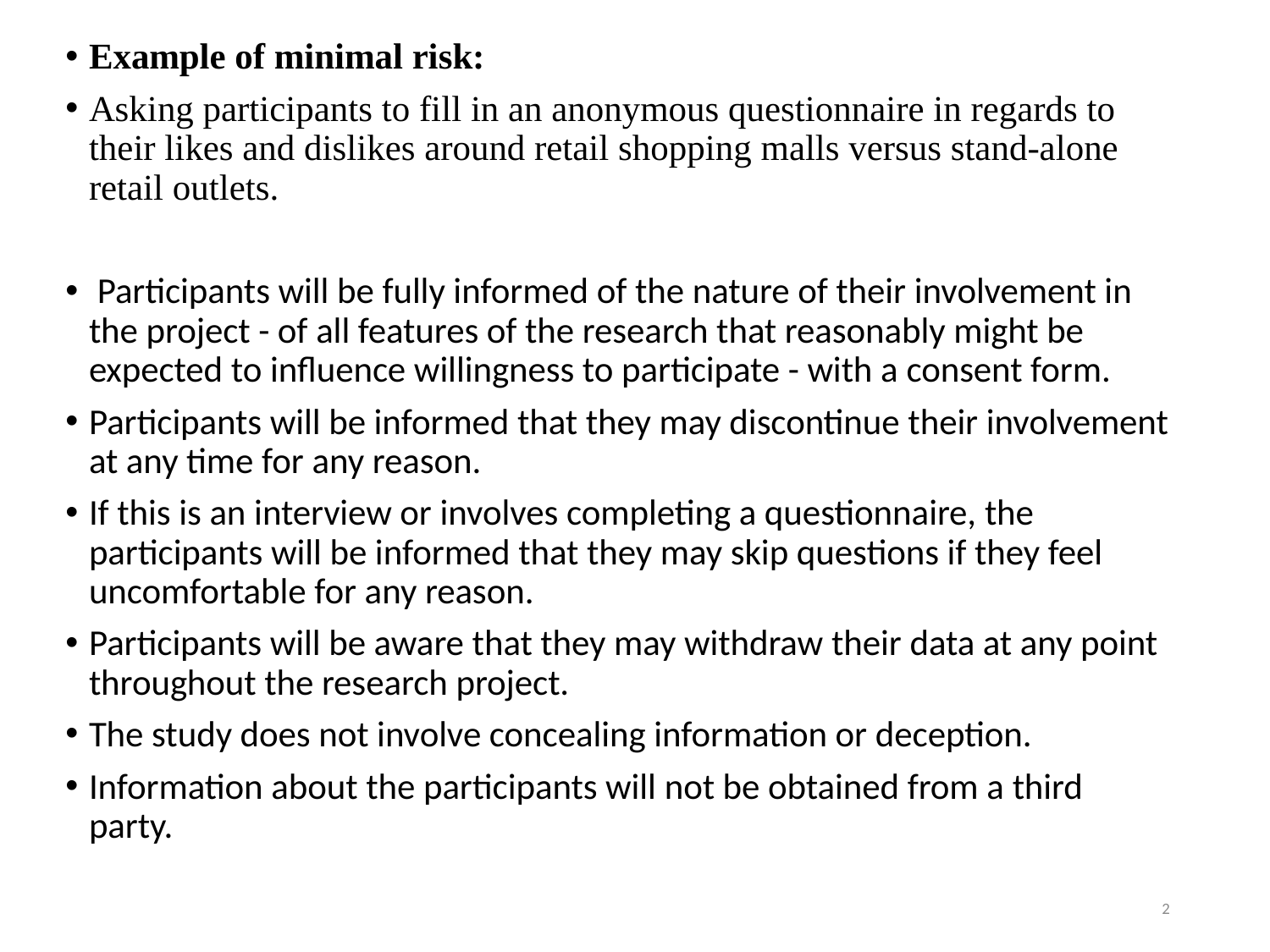

Example of minimal risk:
Asking participants to fill in an anonymous questionnaire in regards to their likes and dislikes around retail shopping malls versus stand-alone retail outlets.

 Participants will be fully informed of the nature of their involvement in the project - of all features of the research that reasonably might be expected to influence willingness to participate - with a consent form.
Participants will be informed that they may discontinue their involvement at any time for any reason.
If this is an interview or involves completing a questionnaire, the participants will be informed that they may skip questions if they feel uncomfortable for any reason.
Participants will be aware that they may withdraw their data at any point throughout the research project.
The study does not involve concealing information or deception.
Information about the participants will not be obtained from a third party.

2